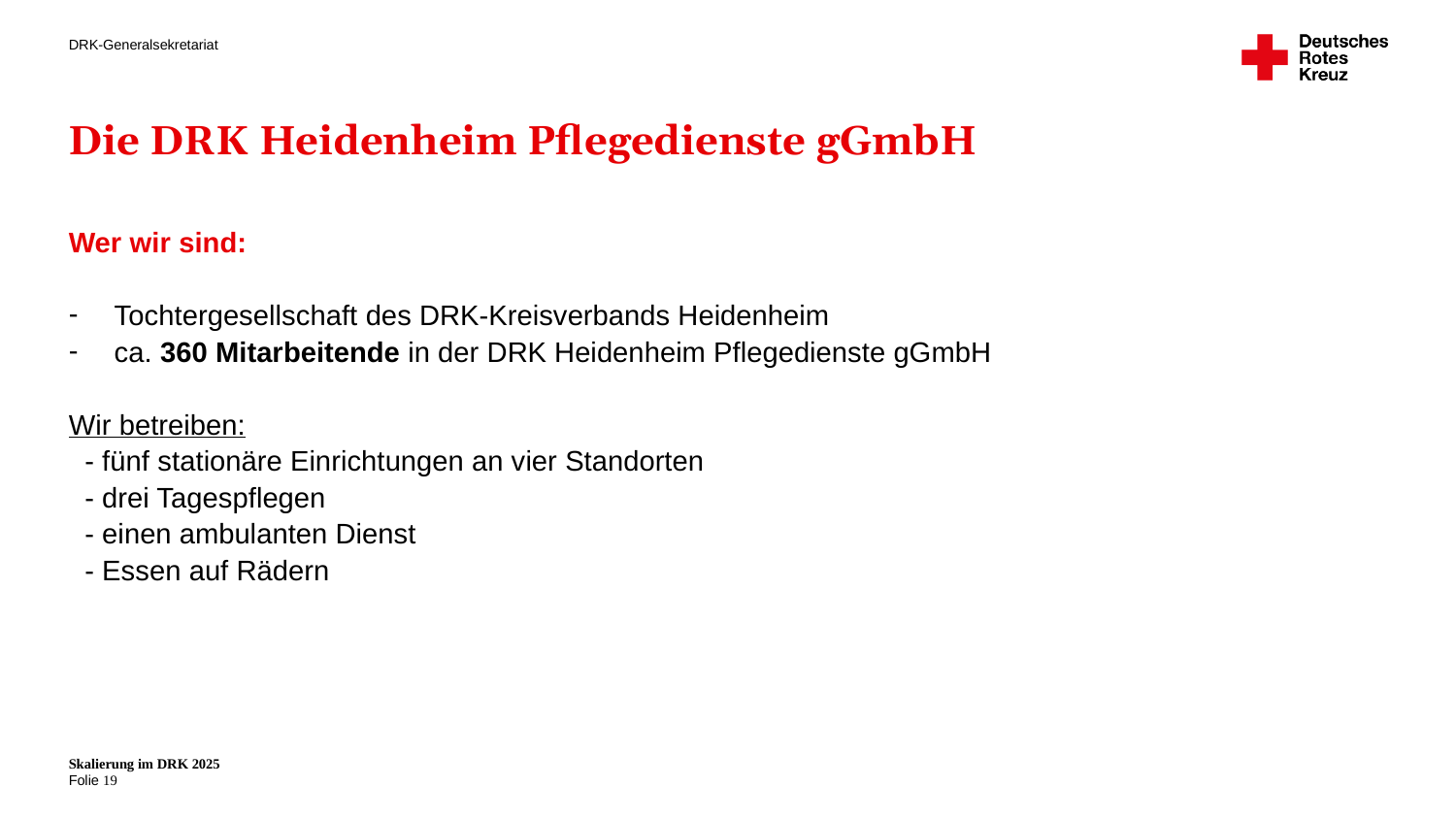

# Die DRK Heidenheim Pflegedienste gGmbH
Wer wir sind:

Tochtergesellschaft des DRK-Kreisverbands Heidenheim
ca. 360 Mitarbeitende in der DRK Heidenheim Pflegedienste gGmbH

Wir betreiben:
  - fünf stationäre Einrichtungen an vier Standorten
  - drei Tagespflegen
  - einen ambulanten Dienst
  - Essen auf Rädern

Skalierung im DRK 2025
19